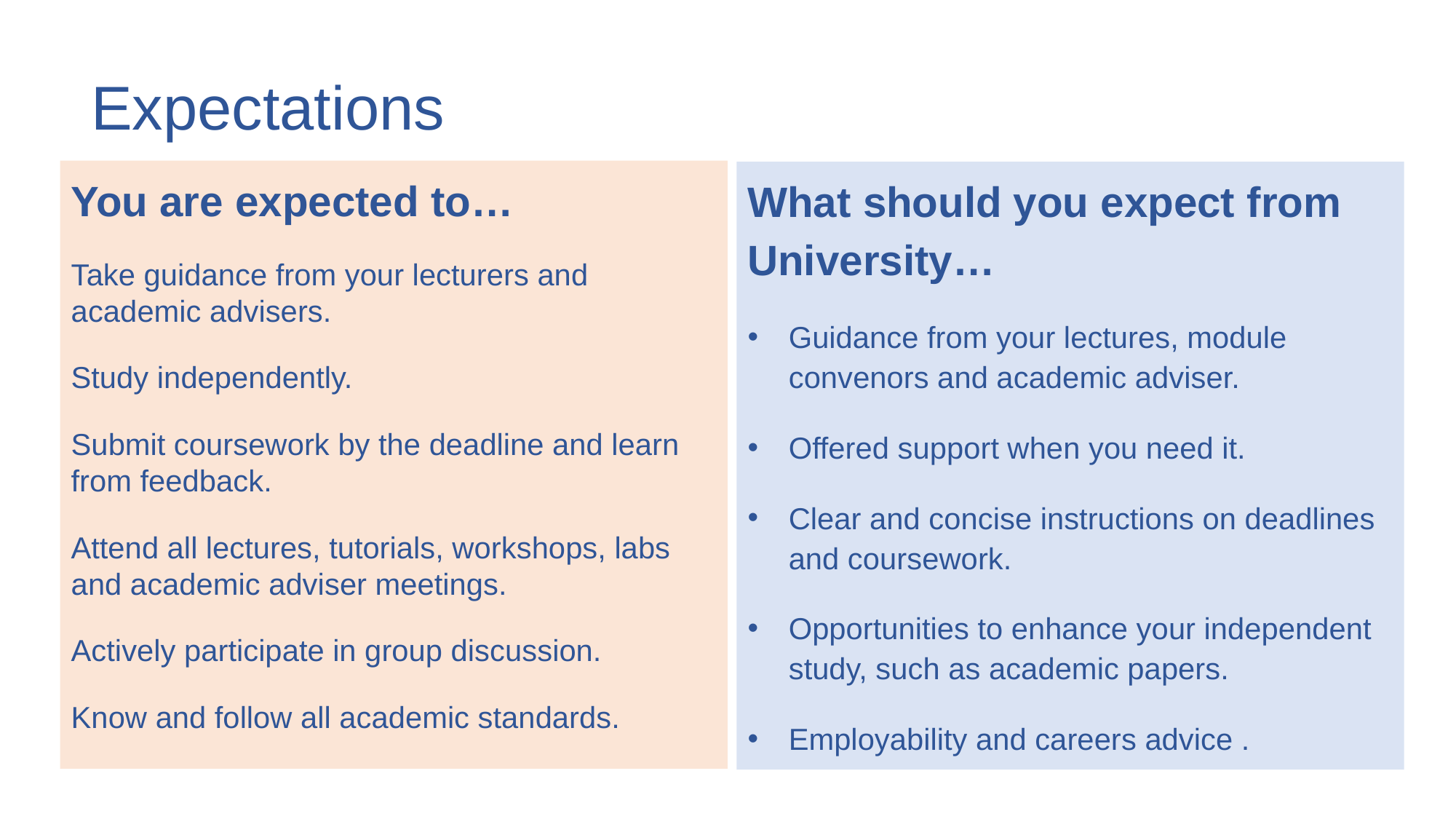

Expectations
You are expected to…
Take guidance from your lecturers and academic advisers.
Study independently.
Submit coursework by the deadline and learn from feedback.
Attend all lectures, tutorials, workshops, labs and academic adviser meetings.
Actively participate in group discussion.
Know and follow all academic standards.

What should you expect from University…
Guidance from your lectures, module convenors and academic adviser.
Offered support when you need it.
Clear and concise instructions on deadlines and coursework.
Opportunities to enhance your independent study, such as academic papers.
Employability and careers advice .